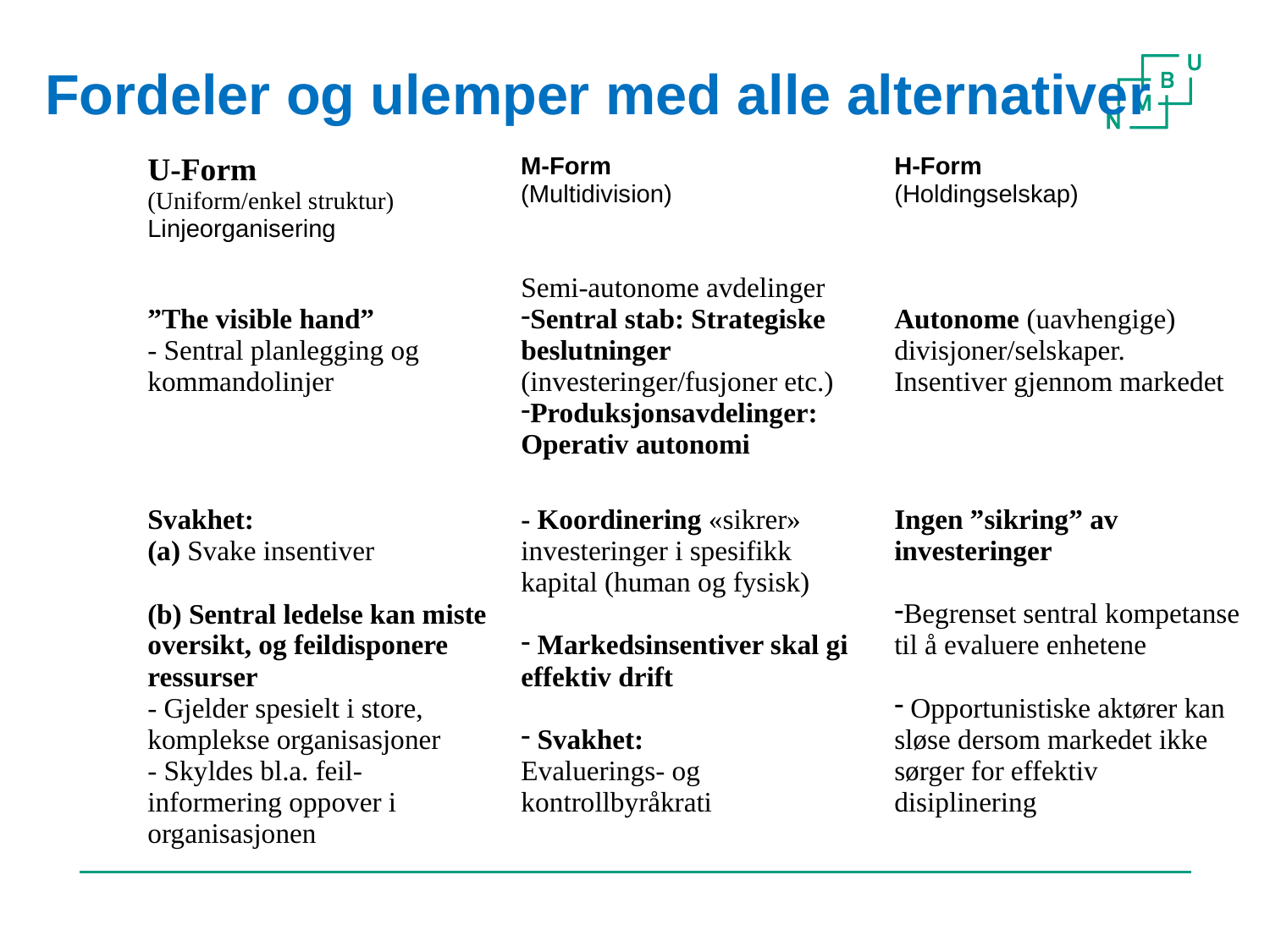

# Fordeler og ulemper med alle alternativer
| U-Form (Uniform/enkel struktur) Linjeorganisering | M-Form (Multidivision) | H-Form (Holdingselskap) |
| --- | --- | --- |
| ”The visible hand” - Sentral planlegging og kommandolinjer | Semi-autonome avdelinger Sentral stab: Strategiske beslutninger (investeringer/fusjoner etc.) Produksjonsavdelinger: Operativ autonomi | Autonome (uavhengige) divisjoner/selskaper. Insentiver gjennom markedet |
| Svakhet: (a) Svake insentiver (b) Sentral ledelse kan miste oversikt, og feildisponere ressurser - Gjelder spesielt i store, komplekse organisasjoner - Skyldes bl.a. feil-informering oppover i organisasjonen | - Koordinering «sikrer» investeringer i spesifikk kapital (human og fysisk) Markedsinsentiver skal gi effektiv drift Svakhet: Evaluerings- og kontrollbyråkrati | Ingen ”sikring” av investeringer Begrenset sentral kompetanse til å evaluere enhetene Opportunistiske aktører kan sløse dersom markedet ikke sørger for effektiv disiplinering |